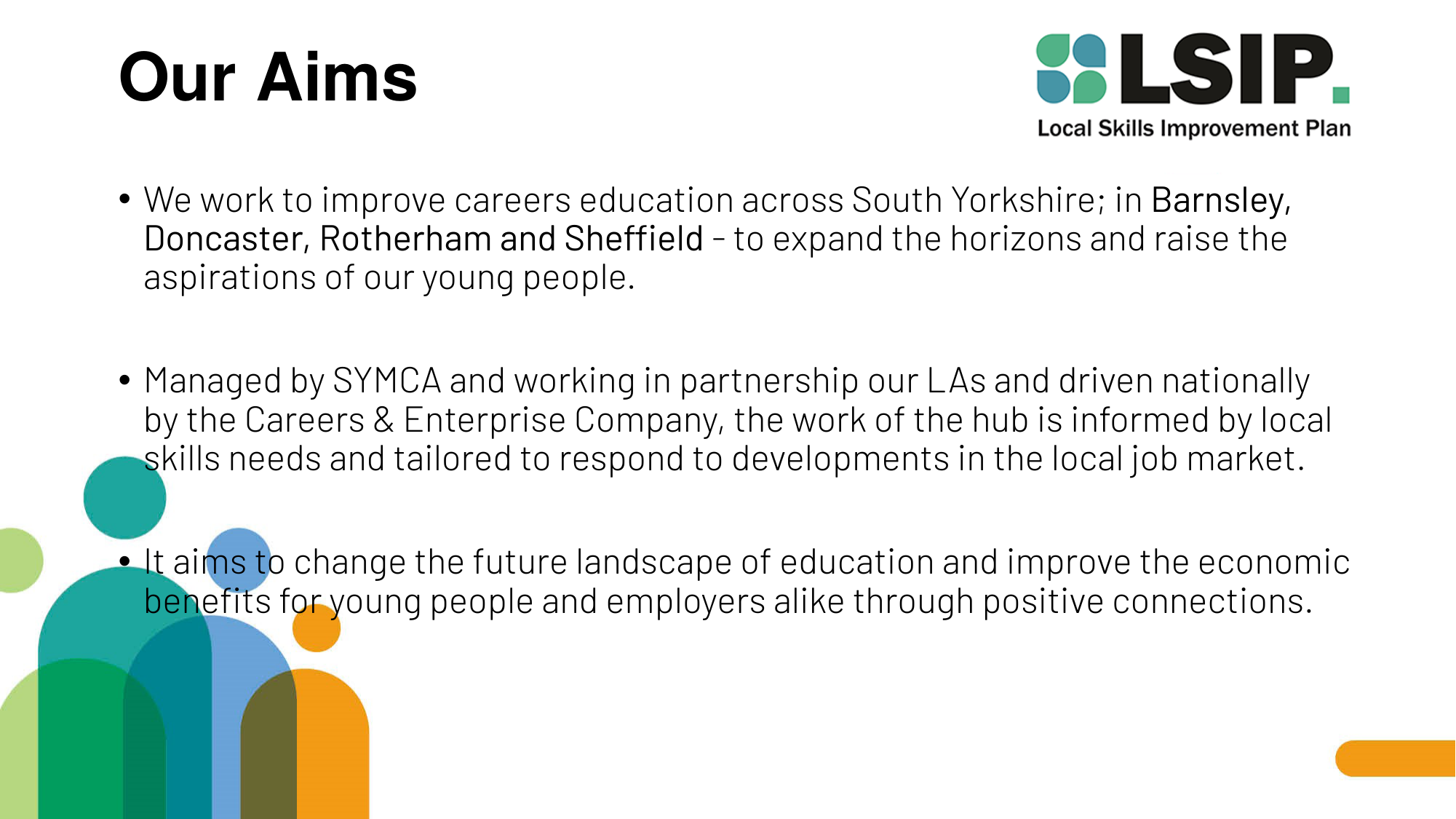

# Our Aims
We work to improve careers education across South Yorkshire; in Barnsley, Doncaster, Rotherham and Sheffield - to expand the horizons and raise the aspirations of our young people.

Managed by SYMCA and working in partnership our LAs and driven nationally by the Careers & Enterprise Company, the work of the hub is informed by local skills needs and tailored to respond to developments in the local job market.

It aims to change the future landscape of education and improve the economic benefits for young people and employers alike through positive connections.